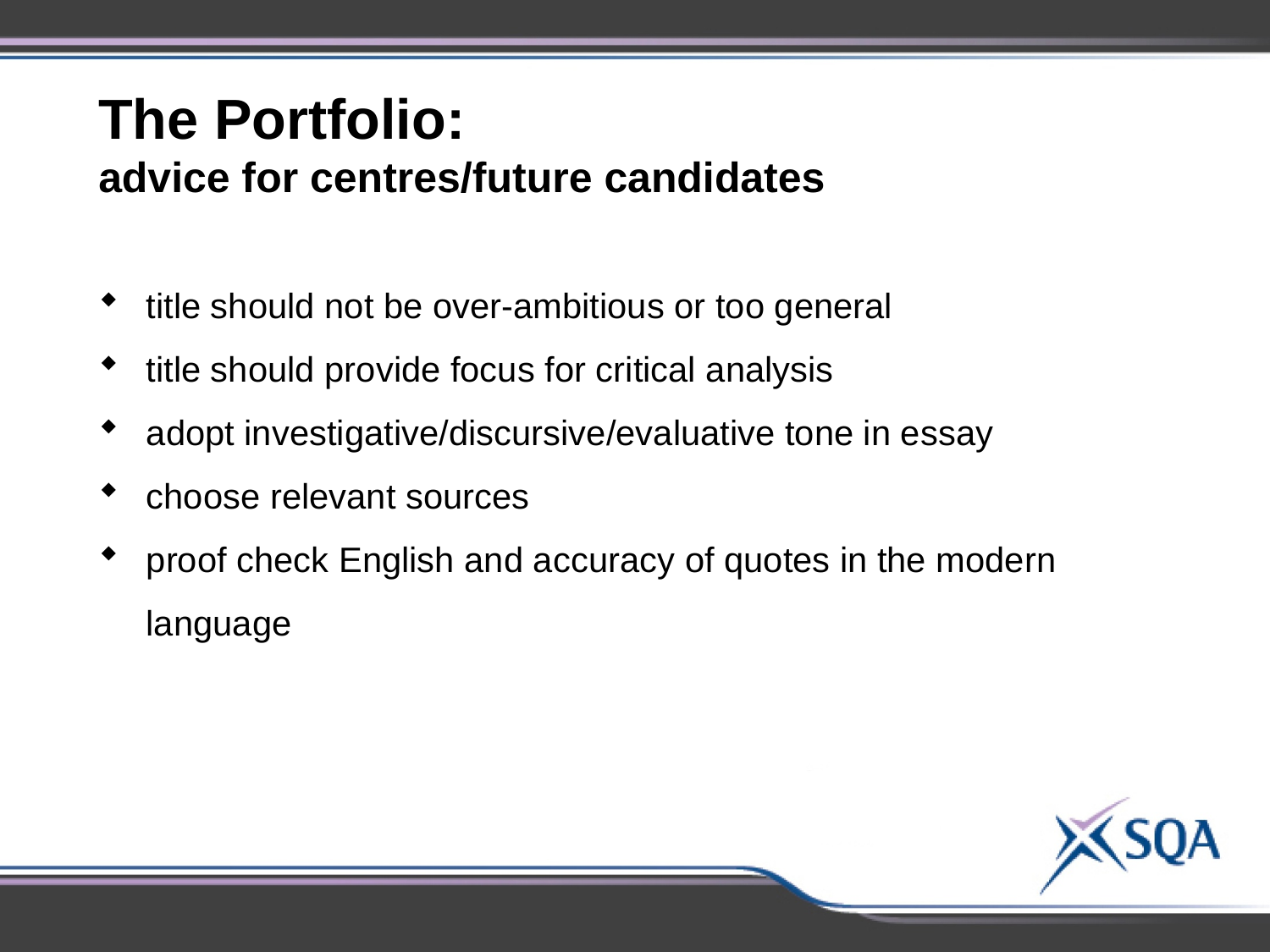

The Portfolio:
advice for centres/future candidates
title should not be over-ambitious or too general
title should provide focus for critical analysis
adopt investigative/discursive/evaluative tone in essay
choose relevant sources
proof check English and accuracy of quotes in the modern language